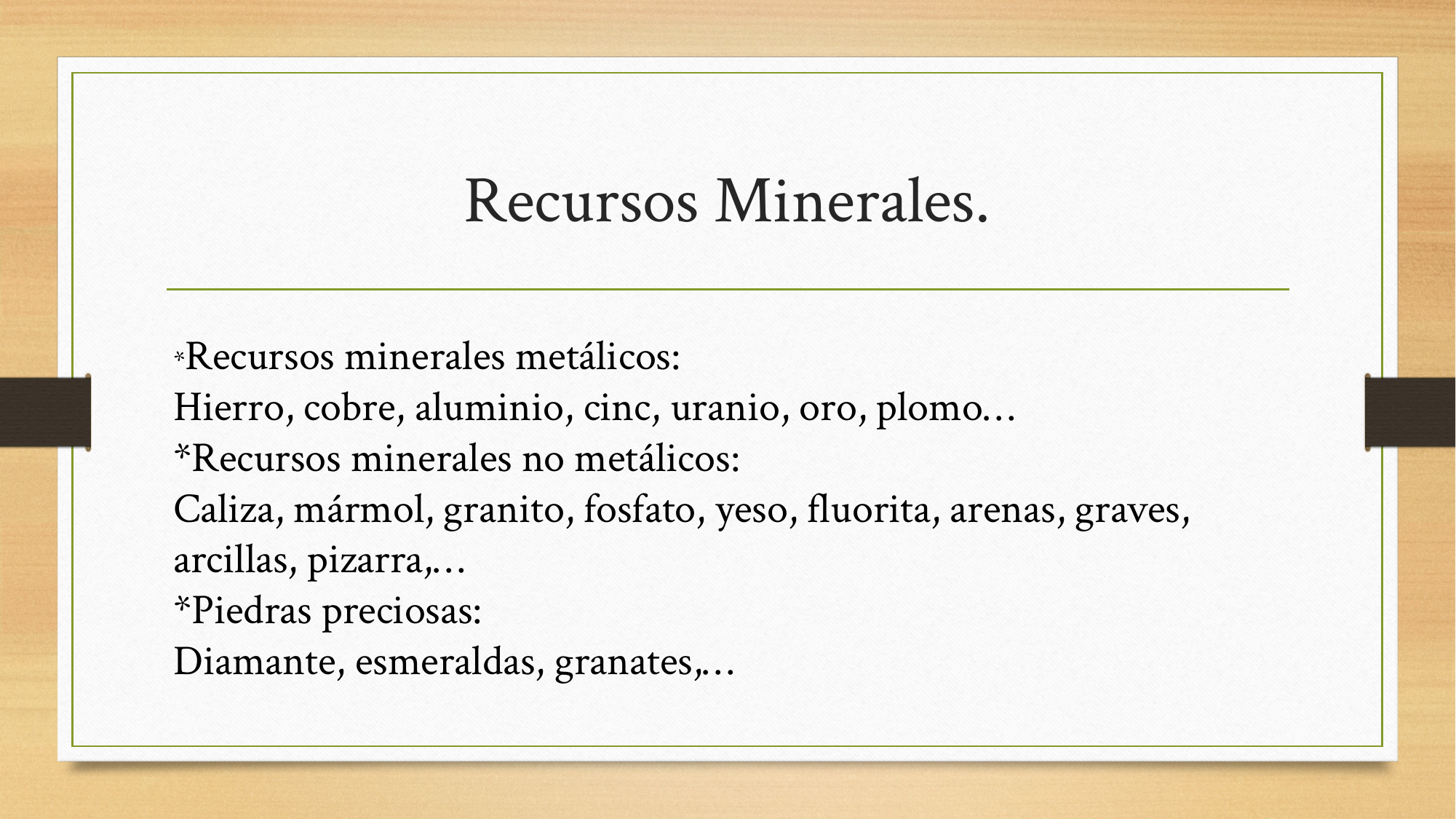

# Recursos Minerales.
*Recursos minerales metálicos:
Hierro, cobre, aluminio, cinc, uranio, oro, plomo…
*Recursos minerales no metálicos:
Caliza, mármol, granito, fosfato, yeso, fluorita, arenas, graves, arcillas, pizarra,…
*Piedras preciosas:
Diamante, esmeraldas, granates,…